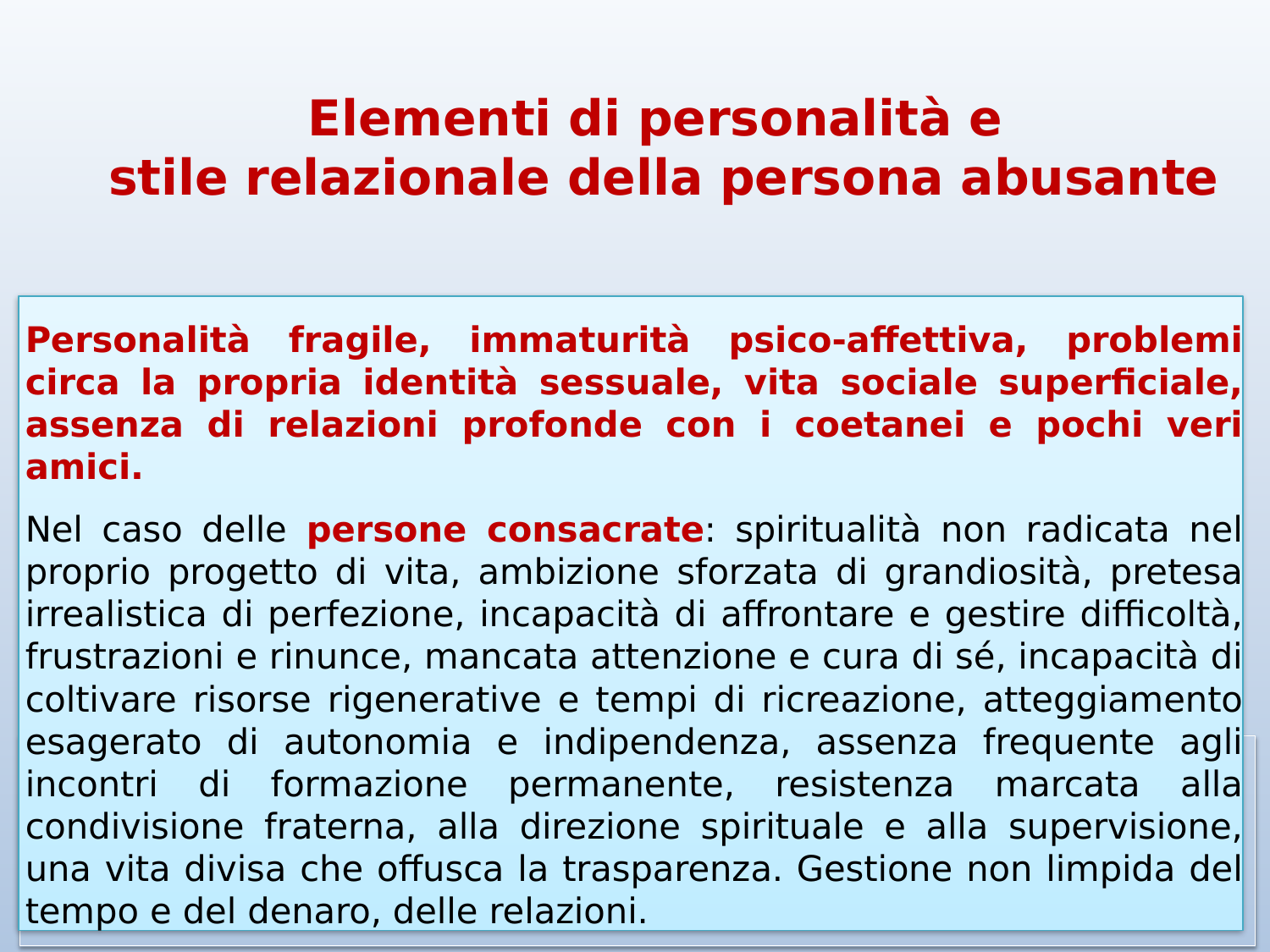

# Elementi di personalità e stile relazionale della persona abusante

Personalità fragile, immaturità psico-affettiva, problemi circa la propria identità sessuale, vita sociale superficiale, assenza di relazioni profonde con i coetanei e pochi veri amici.
Nel caso delle persone consacrate: spiritualità non radicata nel proprio progetto di vita, ambizione sforzata di grandiosità, pretesa irrealistica di perfezione, incapacità di affrontare e gestire difficoltà, frustrazioni e rinunce, mancata attenzione e cura di sé, incapacità di coltivare risorse rigenerative e tempi di ricreazione, atteggiamento esagerato di autonomia e indipendenza, assenza frequente agli incontri di formazione permanente, resistenza marcata alla condivisione fraterna, alla direzione spirituale e alla supervisione, una vita divisa che offusca la trasparenza. Gestione non limpida del tempo e del denaro, delle relazioni.